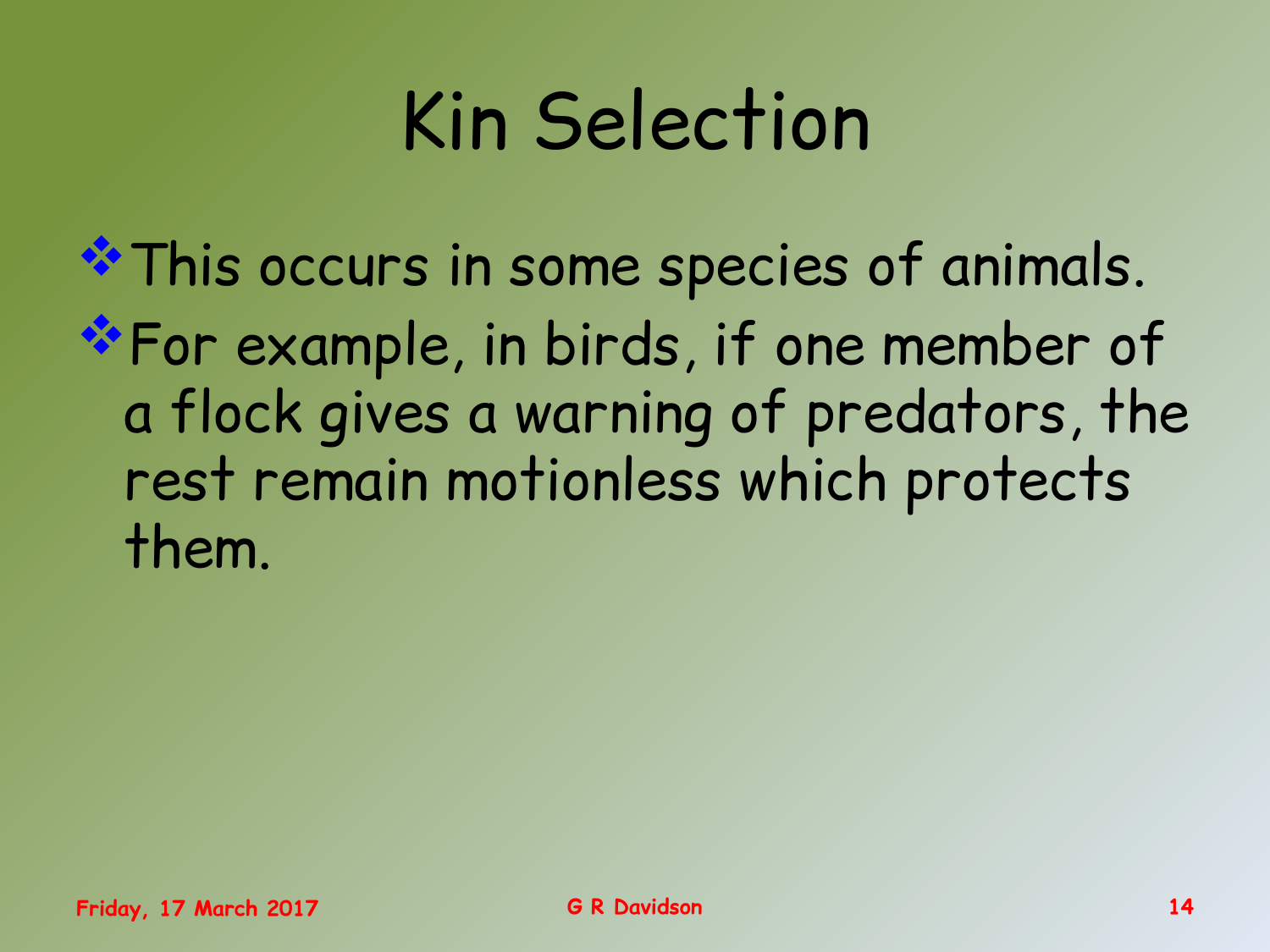

# Kin Selection
This occurs in some species of animals.
For example, in birds, if one member of a flock gives a warning of predators, the rest remain motionless which protects them.
Friday, 17 March 2017
G R Davidson
14